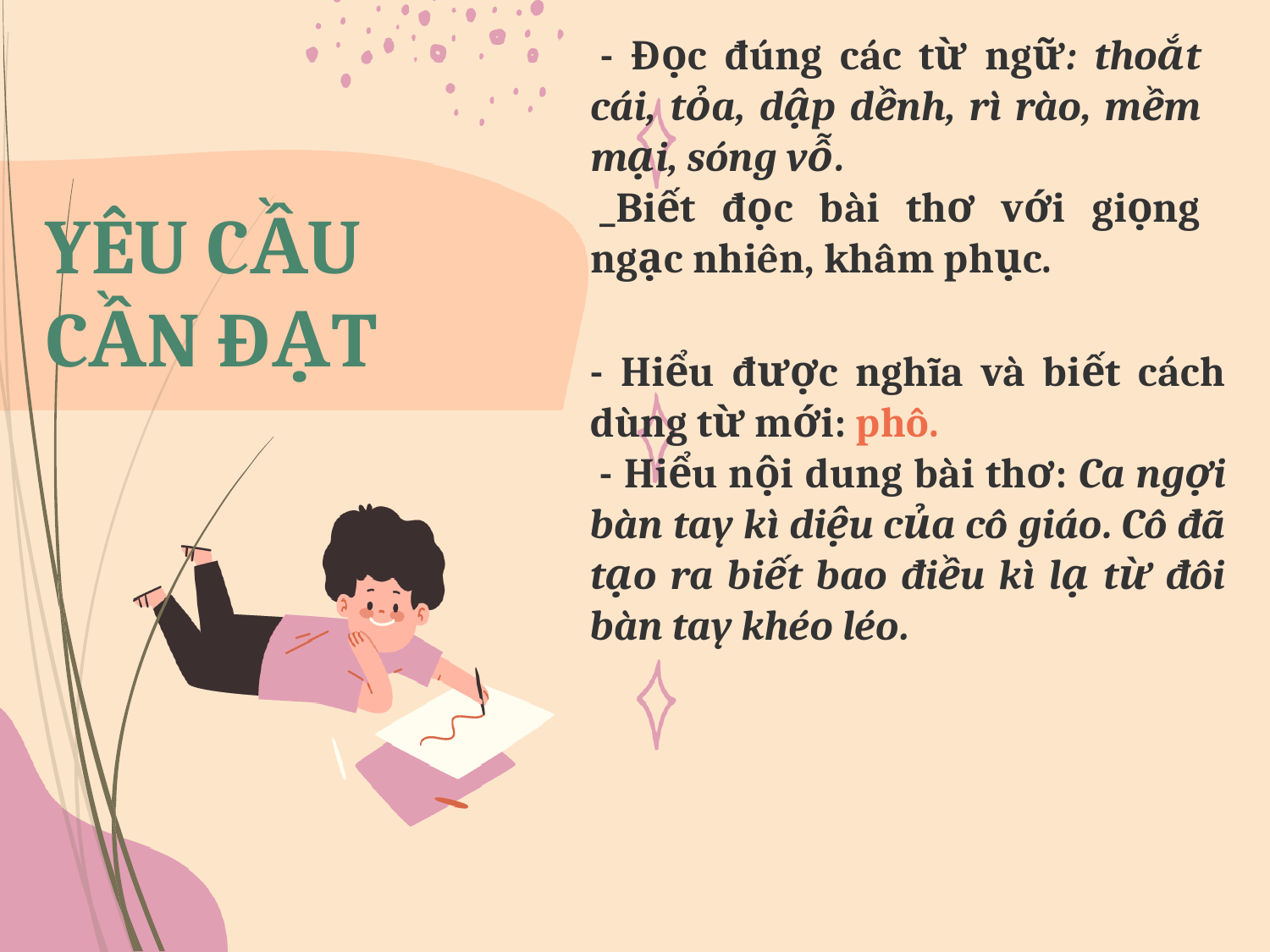

- Đọc đúng các từ ngữ: thoắt cái, tỏa, dập dềnh, rì rào, mềm mại, sóng vỗ.
 _Biết đọc bài thơ với giọng ngạc nhiên, khâm phục.
YÊU CẦU CẦN ĐẠT
- Hiểu được nghĩa và biết cách dùng từ mới: phô.
 - Hiểu nội dung bài thơ: Ca ngợi bàn tay kì diệu của cô giáo. Cô đã tạo ra biết bao điều kì lạ từ đôi bàn tay khéo léo.